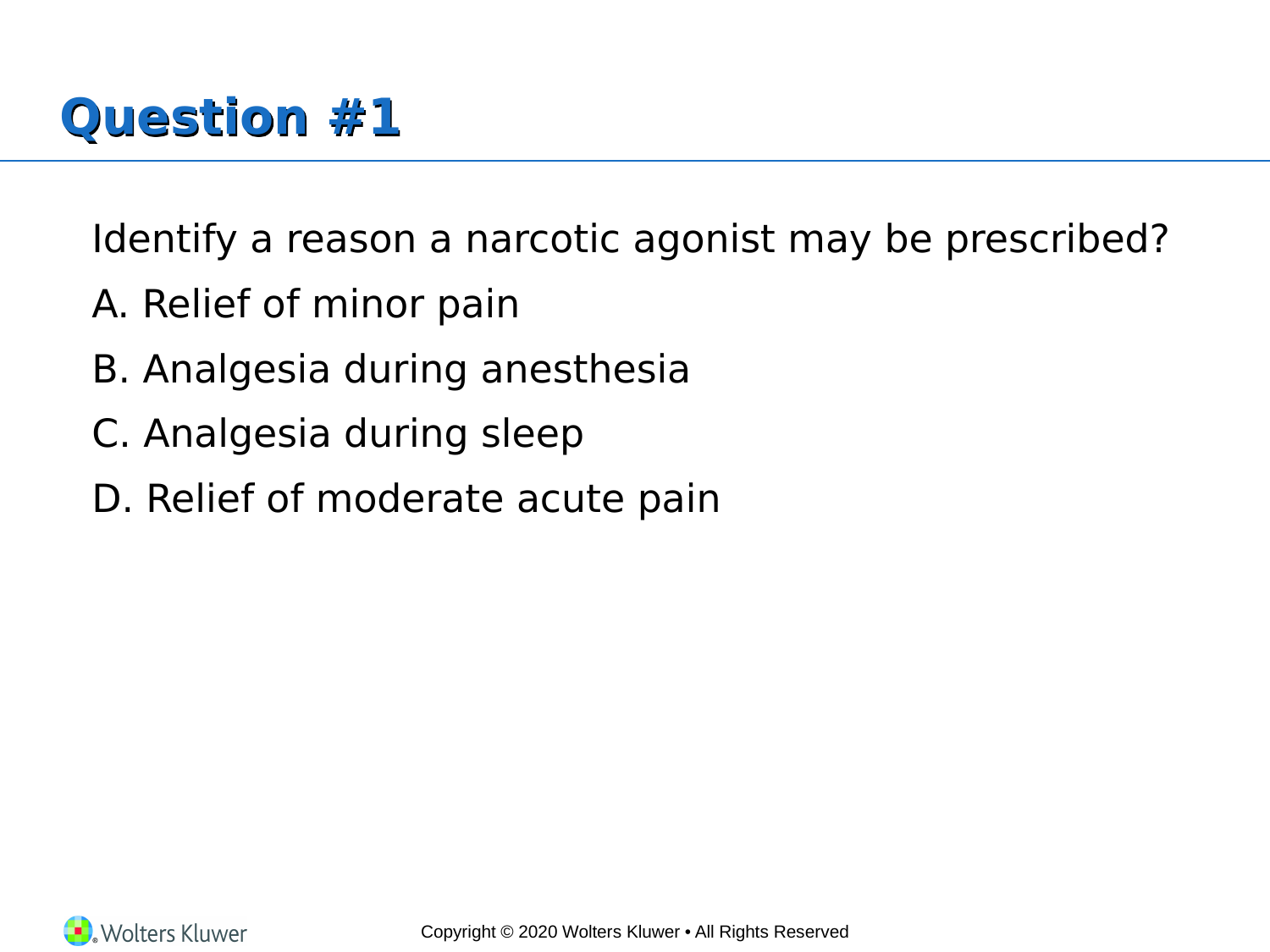

# Question #1
	Identify a reason a narcotic agonist may be prescribed?
	A. Relief of minor pain
	B. Analgesia during anesthesia
	C. Analgesia during sleep
	D. Relief of moderate acute pain